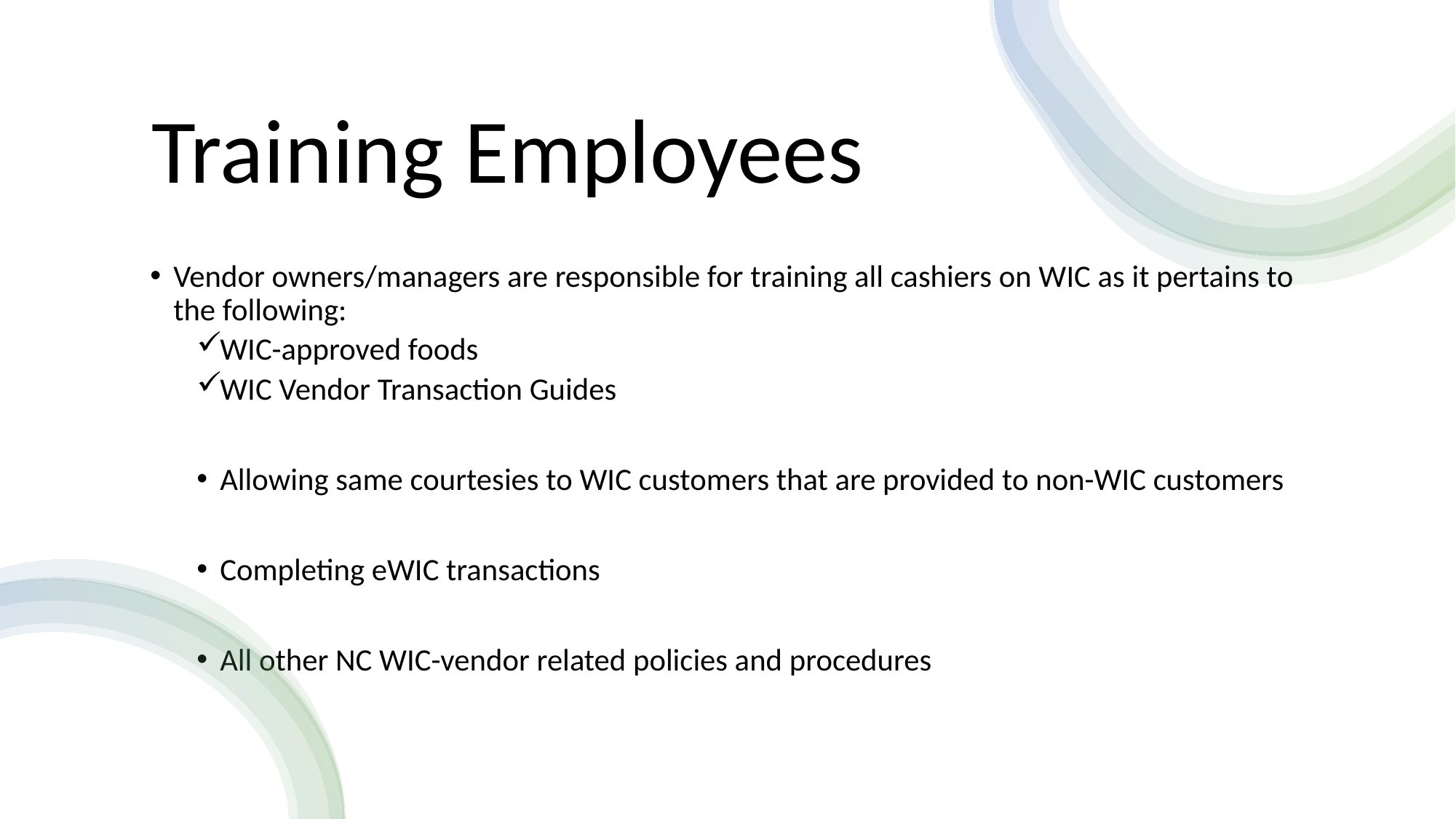

# Training Employees
Vendor owners/managers are responsible for training all cashiers on WIC as it pertains to the following:
WIC-approved foods
WIC Vendor Transaction Guides

Allowing same courtesies to WIC customers that are provided to non-WIC customers

Completing eWIC transactions

All other NC WIC-vendor related policies and procedures